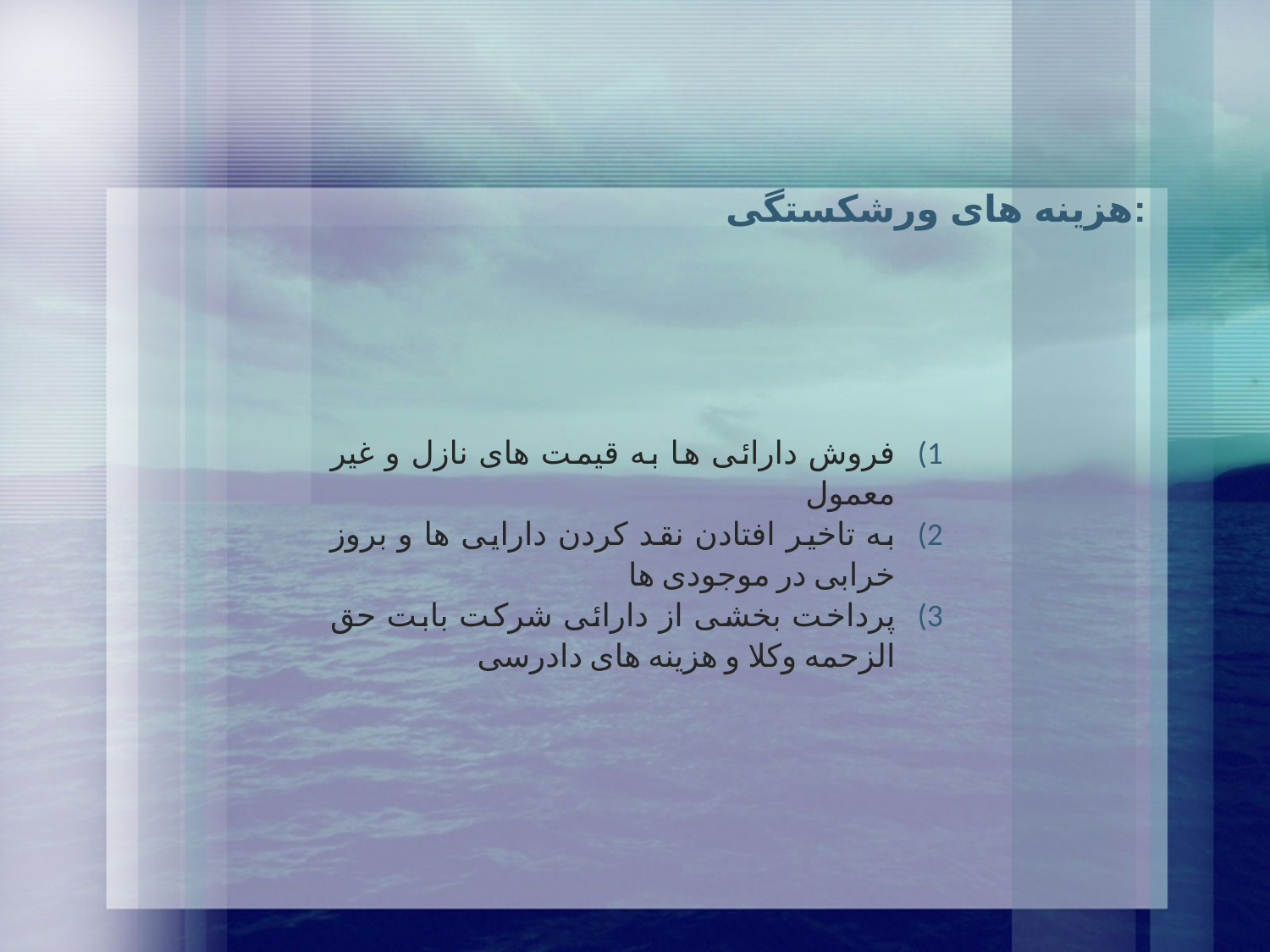

# هزینه های ورشکستگی:
فروش دارائی ها به قیمت های نازل و غیر معمول
به تاخیر افتادن نقد کردن دارایی ها و بروز خرابی در موجودی ها
پرداخت بخشی از دارائی شرکت بابت حق الزحمه وکلا و هزینه های دادرسی